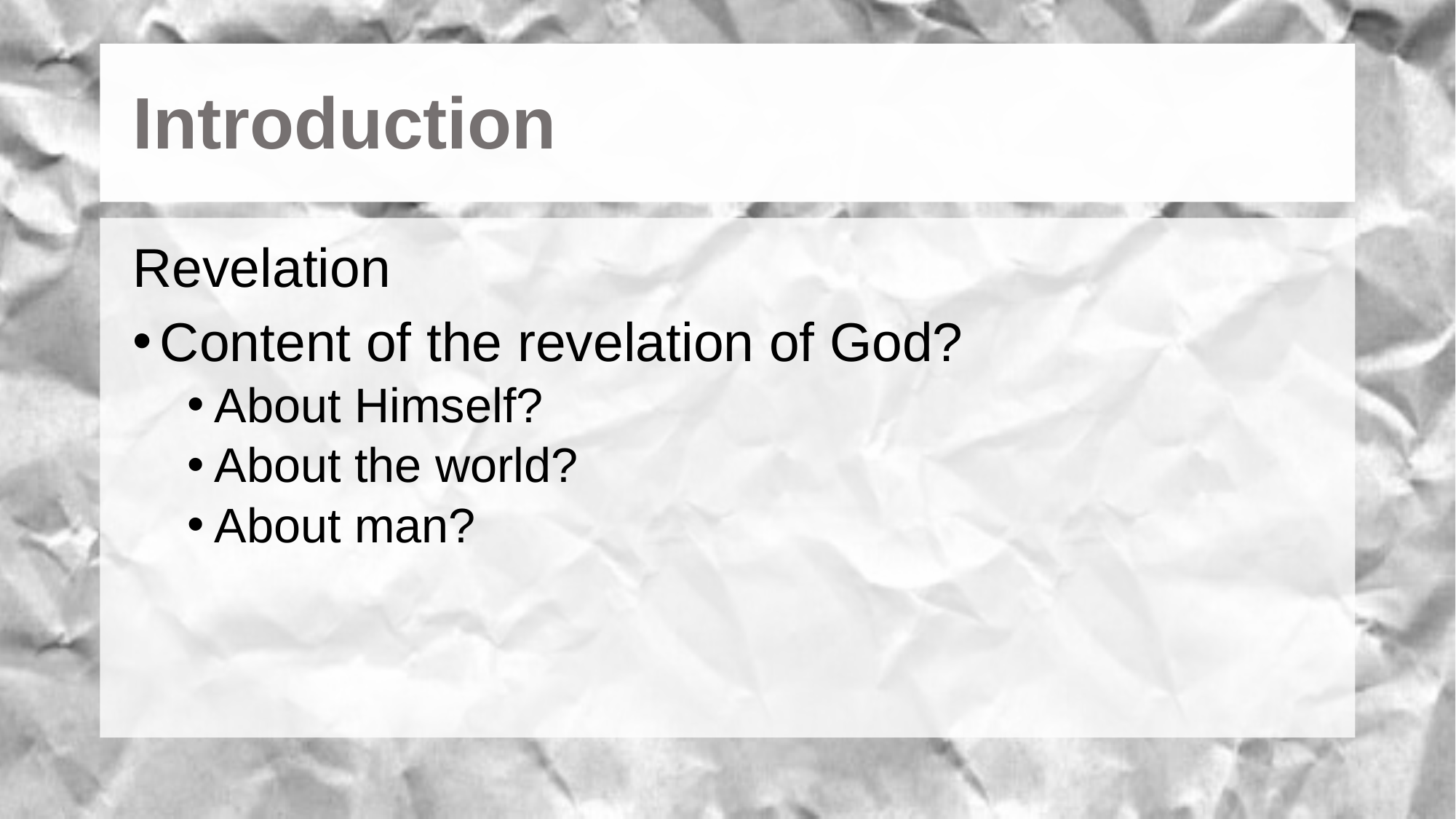

# Introduction
Revelation
Content of the revelation of God?
About Himself?
About the world?
About man?